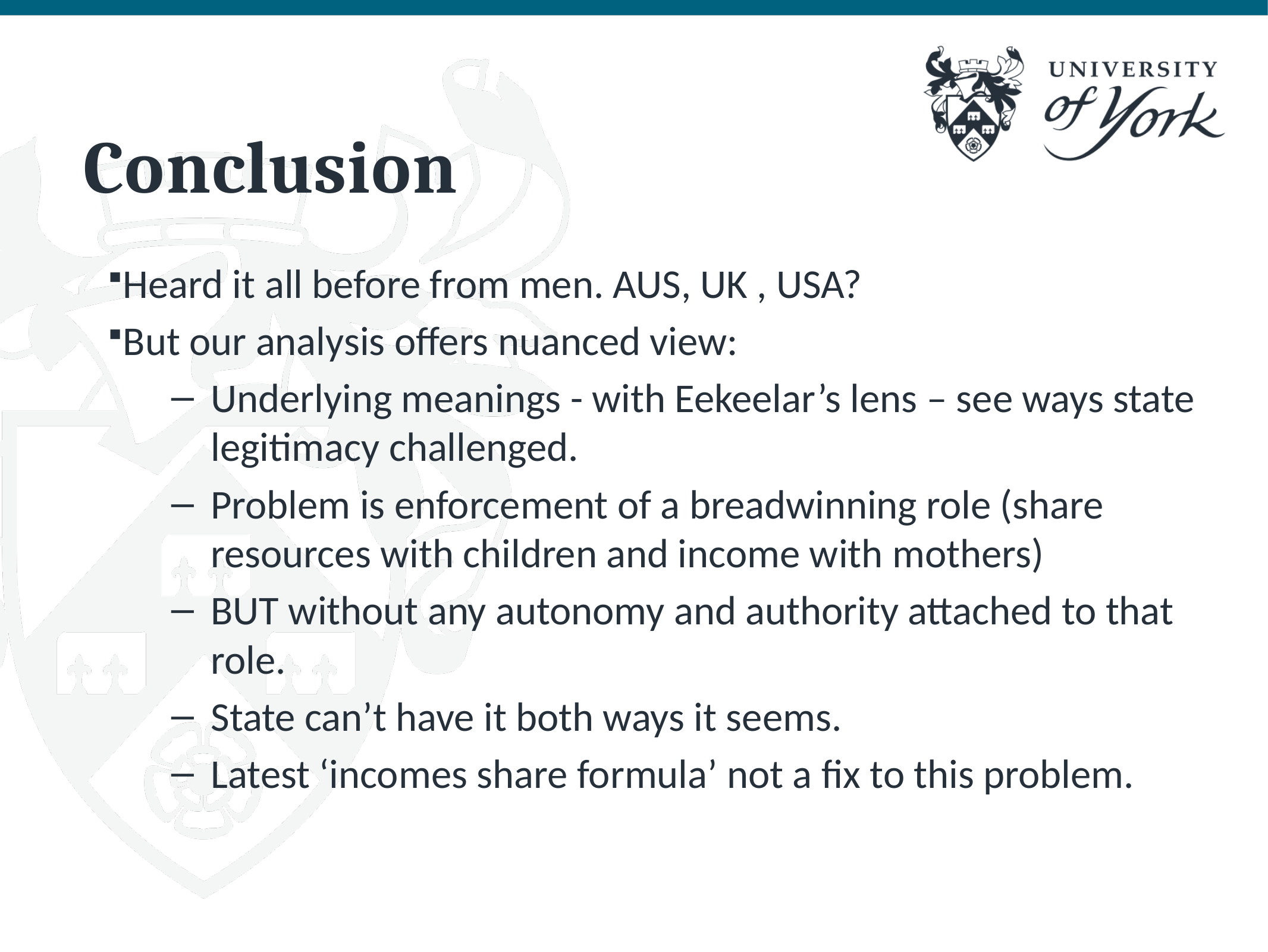

# Conclusion
Heard it all before from men. AUS, UK , USA?
But our analysis offers nuanced view:
Underlying meanings - with Eekeelar’s lens – see ways state legitimacy challenged.
Problem is enforcement of a breadwinning role (share resources with children and income with mothers)
BUT without any autonomy and authority attached to that role.
State can’t have it both ways it seems.
Latest ‘incomes share formula’ not a fix to this problem.